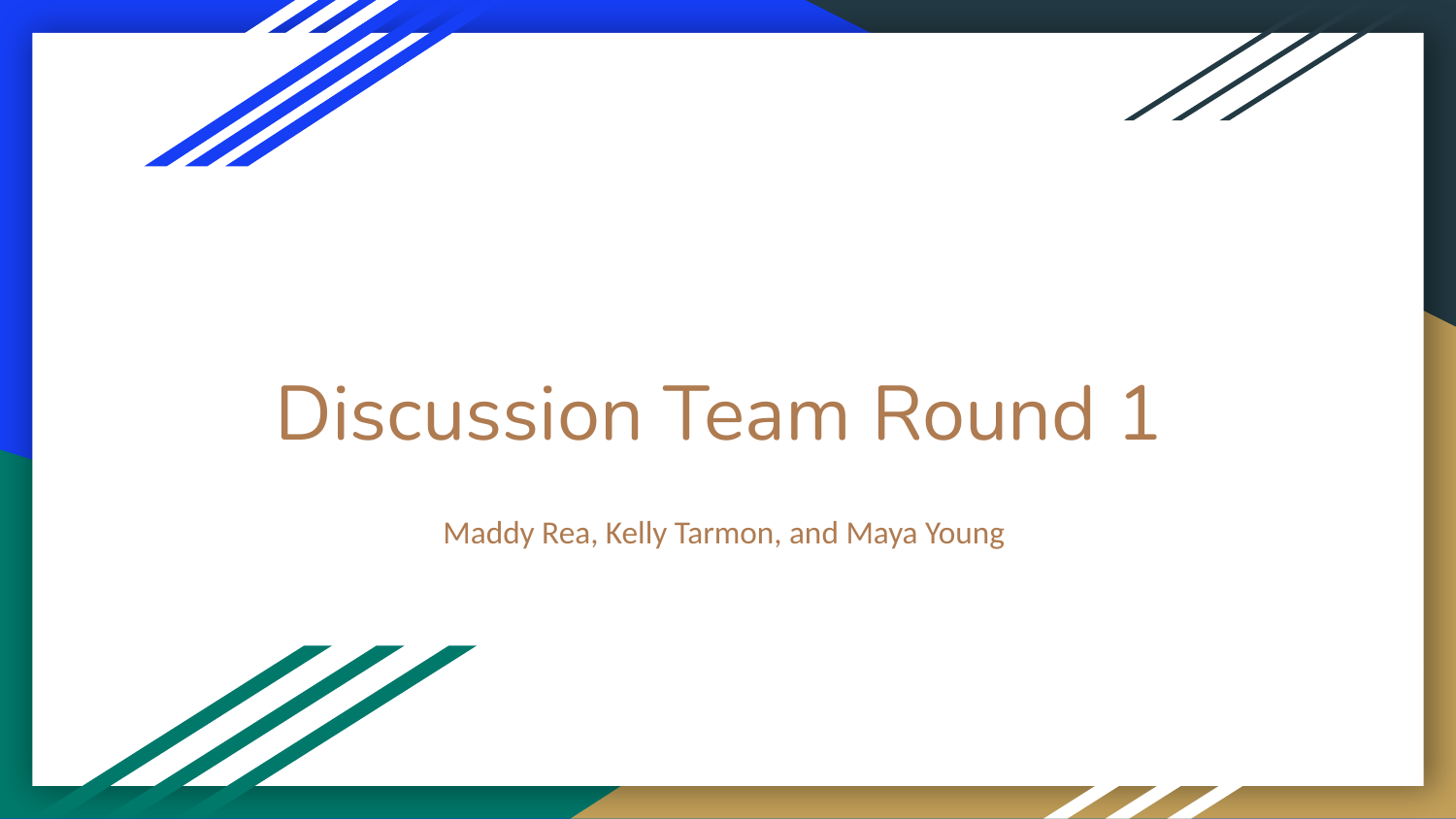

# Discussion Team Round 1
Maddy Rea, Kelly Tarmon, and Maya Young